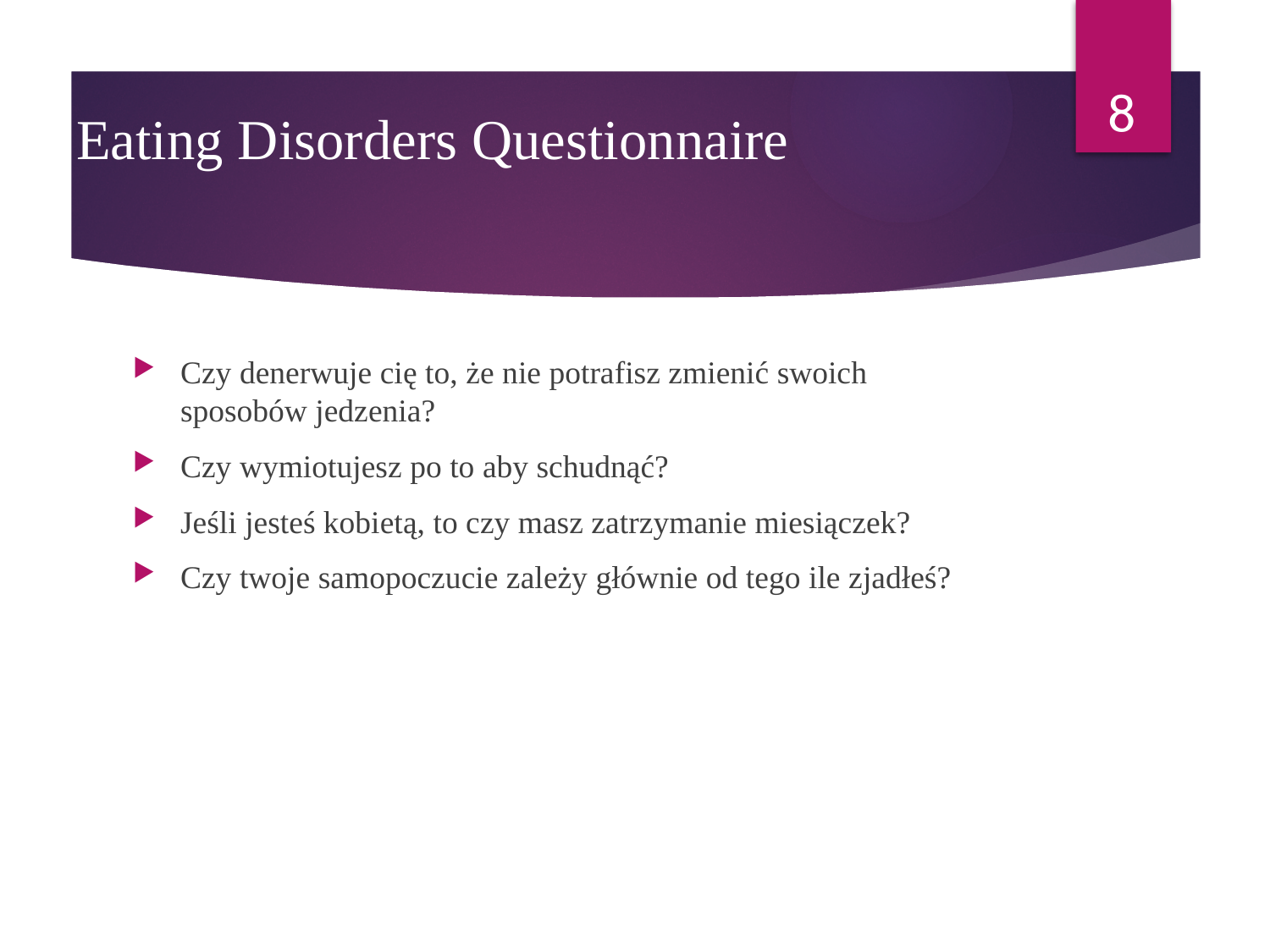

8
# Eating Disorders Questionnaire
Czy denerwuje cię to, że nie potrafisz zmienić swoich sposobów jedzenia?
Czy wymiotujesz po to aby schudnąć?
Jeśli jesteś kobietą, to czy masz zatrzymanie miesiączek?
Czy twoje samopoczucie zależy głównie od tego ile zjadłeś?